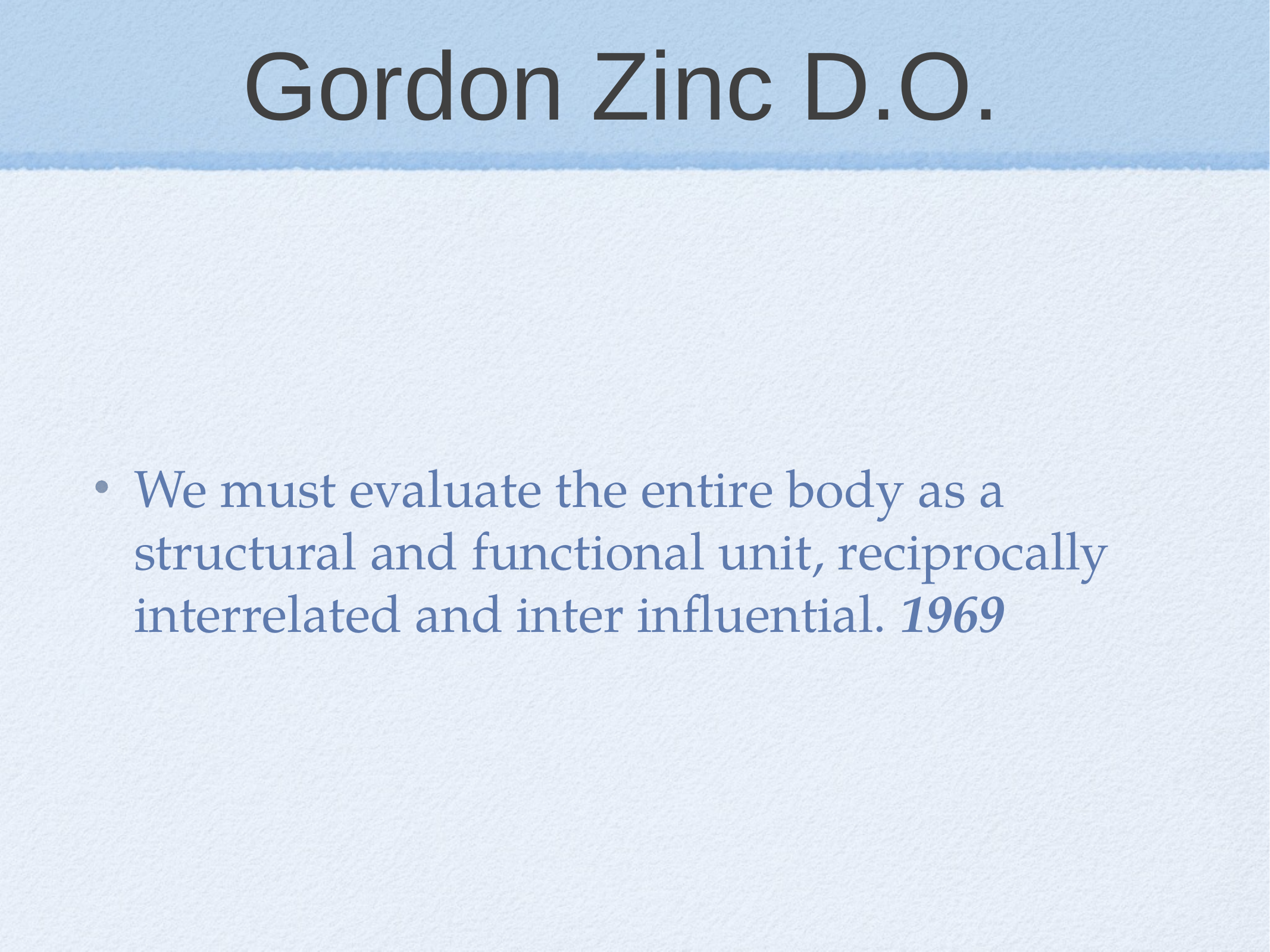

# Gordon Zinc D.O.
We must evaluate the entire body as a structural and functional unit, reciprocally interrelated and inter influential. 1969